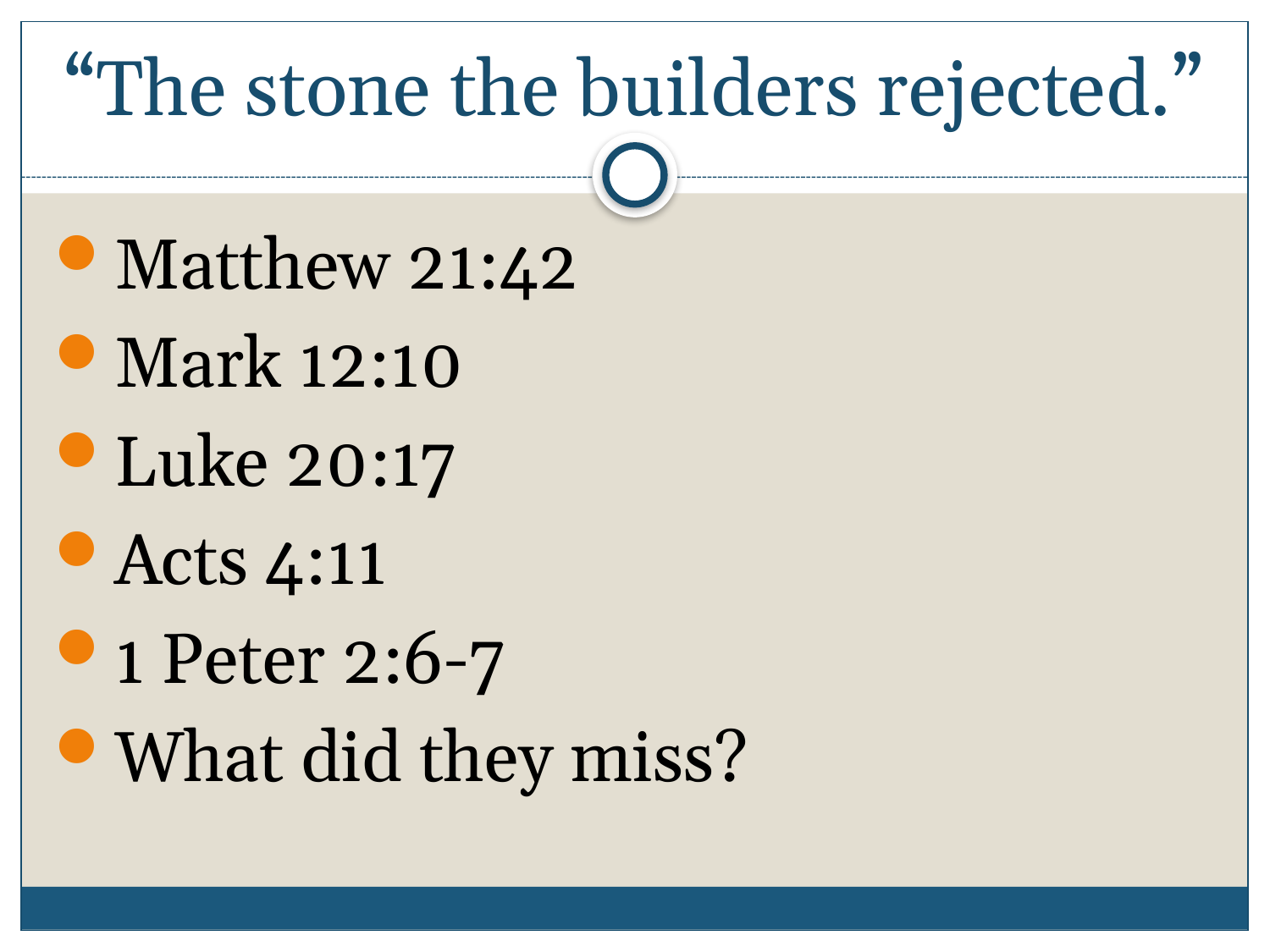

# “The stone the builders rejected.”
Matthew 21:42
Mark 12:10
Luke 20:17
Acts 4:11
1 Peter 2:6-7
What did they miss?